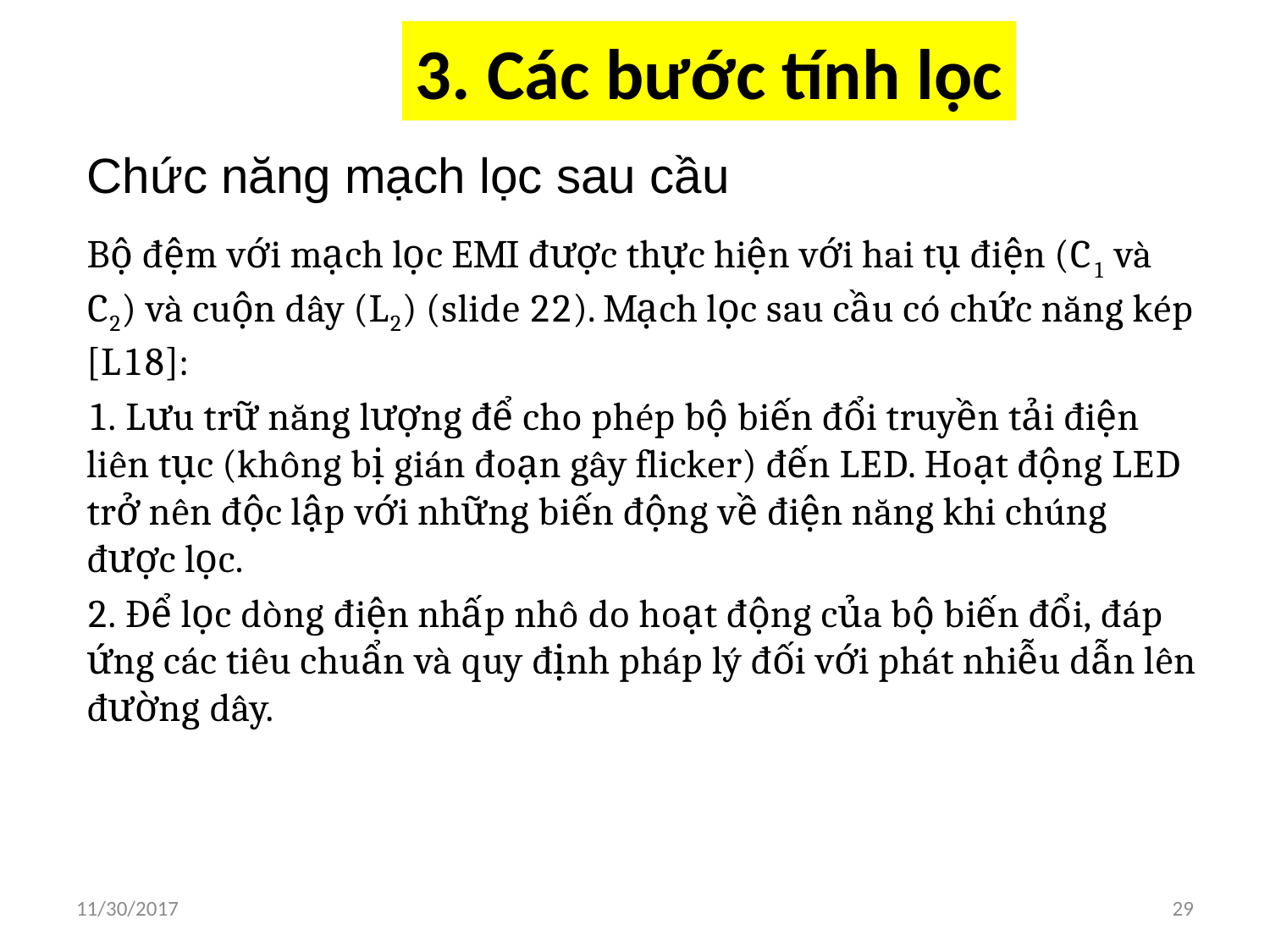

# 3. Các bước tính lọc
Chức năng mạch lọc sau cầu
Bộ đệm với mạch lọc EMI được thực hiện với hai tụ điện (C1 và C2) và cuộn dây (L2) (slide 22). Mạch lọc sau cầu có chức năng kép [L18]:
1. Lưu trữ năng lượng để cho phép bộ biến đổi truyền tải điện liên tục (không bị gián đoạn gây flicker) đến LED. Hoạt động LED trở nên độc lập với những biến động về điện năng khi chúng được lọc.
2. Để lọc dòng điện nhấp nhô do hoạt động của bộ biến đổi, đáp ứng các tiêu chuẩn và quy định pháp lý đối với phát nhiễu dẫn lên đường dây.
11/30/2017
29